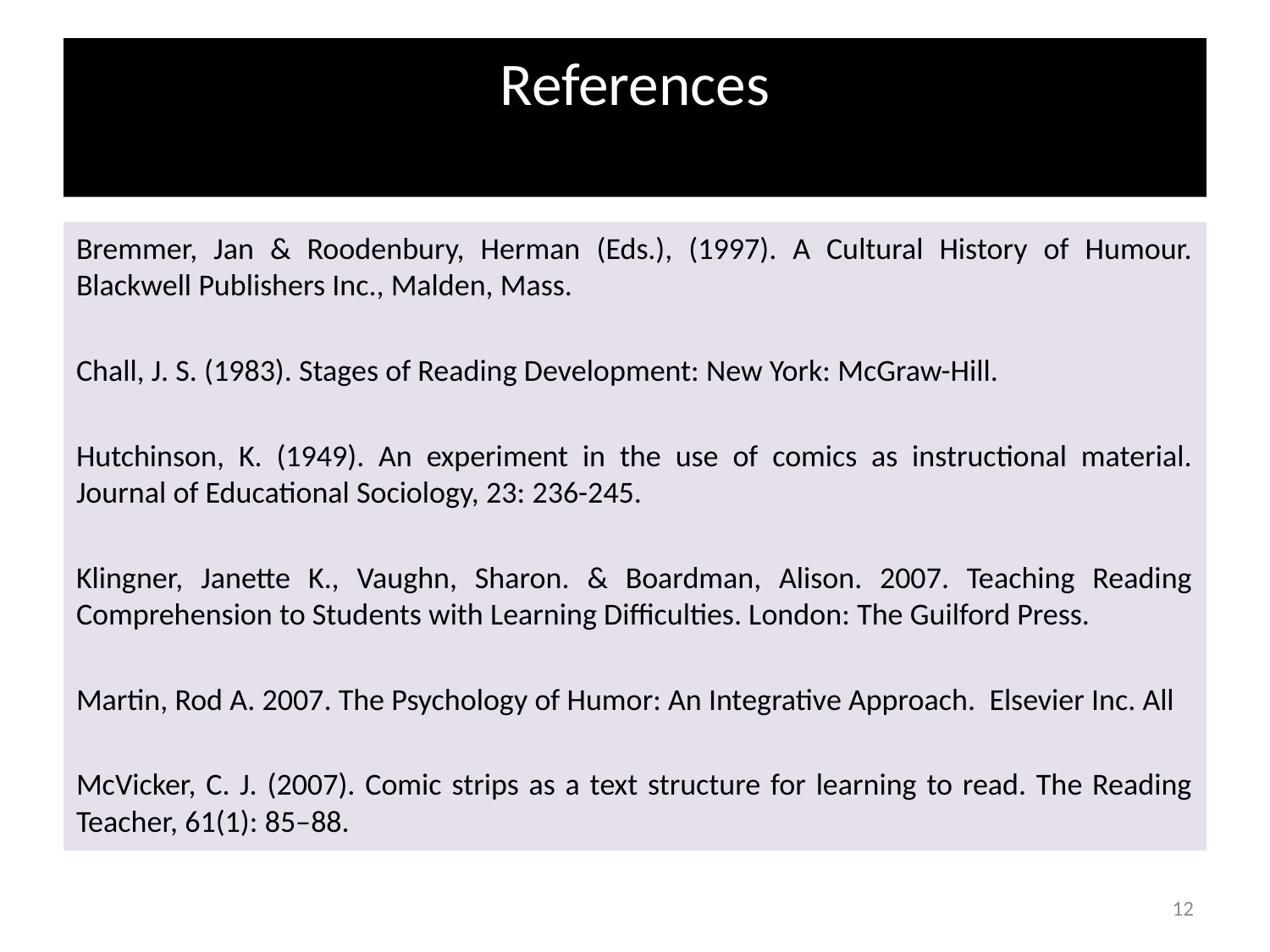

# References
Bremmer, Jan & Roodenbury, Herman (Eds.), (1997). A Cultural History of Humour. Blackwell Publishers Inc., Malden, Mass.

Chall, J. S. (1983). Stages of Reading Development: New York: McGraw-Hill.

Hutchinson, K. (1949). An experiment in the use of comics as instructional material. Journal of Educational Sociology, 23: 236-245.

Klingner, Janette K., Vaughn, Sharon. & Boardman, Alison. 2007. Teaching Reading Comprehension to Students with Learning Difficulties. London: The Guilford Press.

Martin, Rod A. 2007. The Psychology of Humor: An Integrative Approach.  Elsevier Inc. All

McVicker, C. J. (2007). Comic strips as a text structure for learning to read. The Reading Teacher, 61(1): 85–88.

12